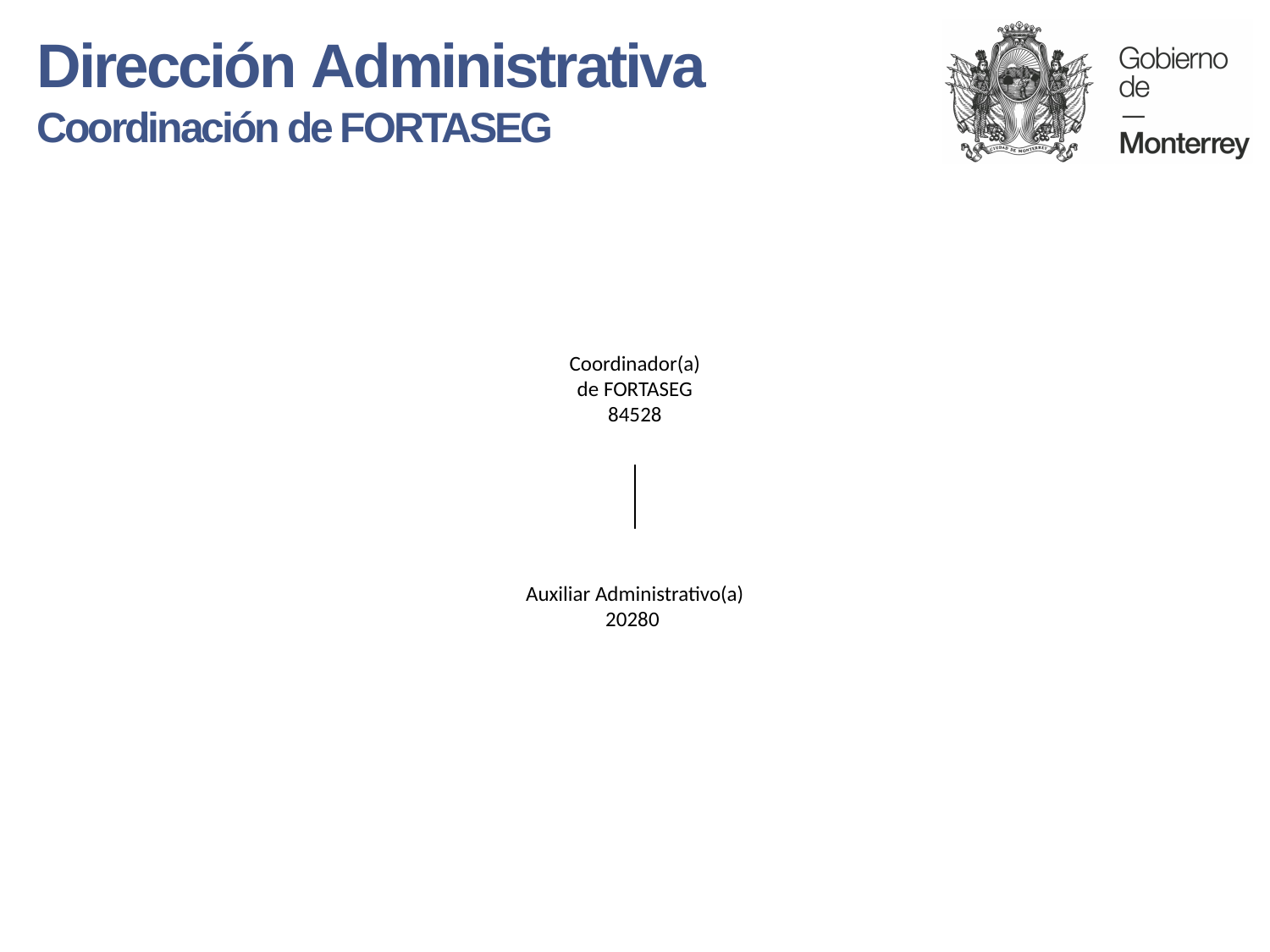

Dirección Administrativa
Coordinación de FORTASEG
Coordinador(a)
de FORTASEG
84528
Auxiliar Administrativo(a)
20280